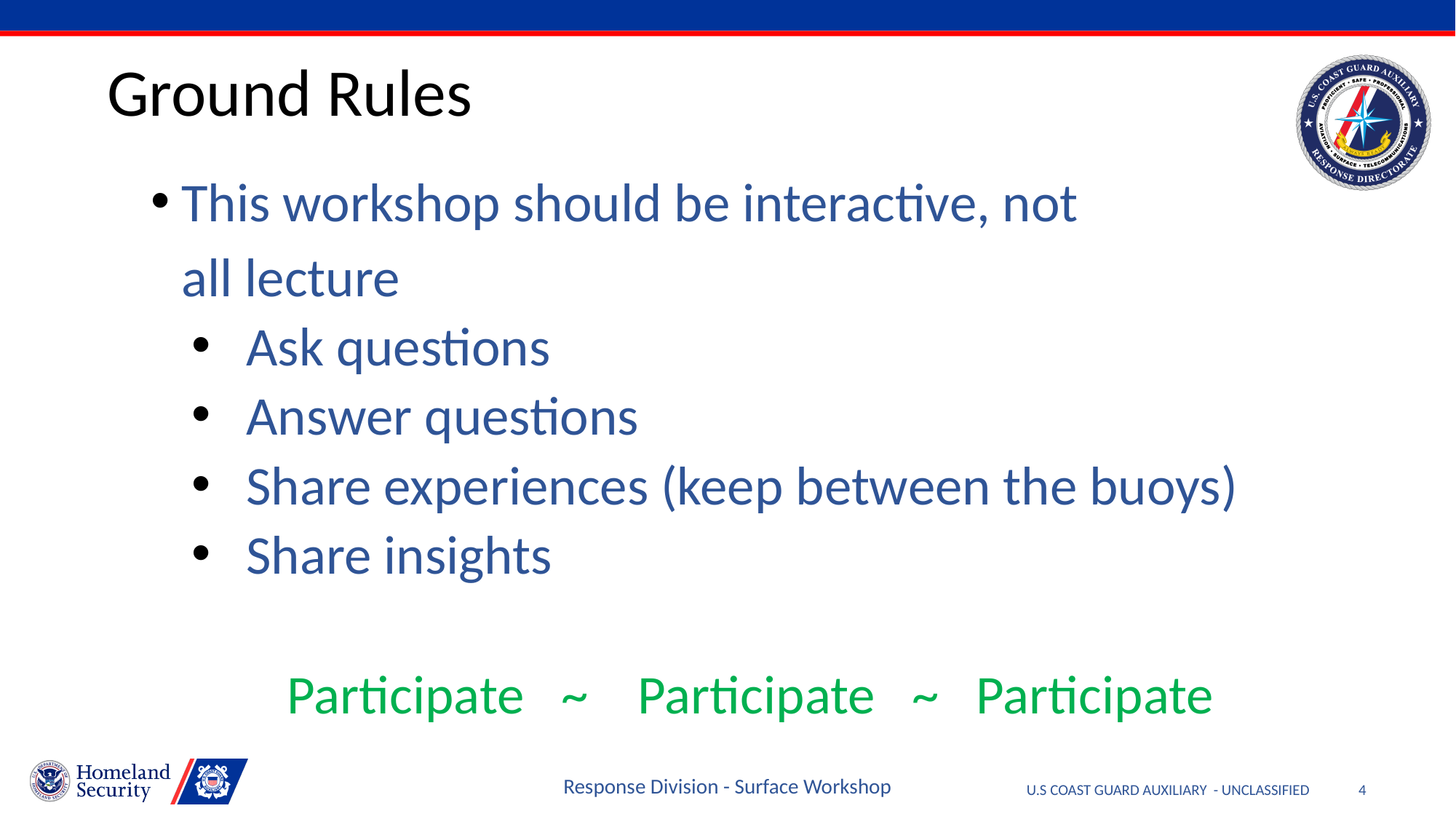

# Ground Rules
This workshop should be interactive, not
all lecture
Ask questions
Answer questions
Share experiences (keep between the buoys)
Share insights

Participate   ~    Participate   ~   Participate
Response Division - Surface Workshop
4